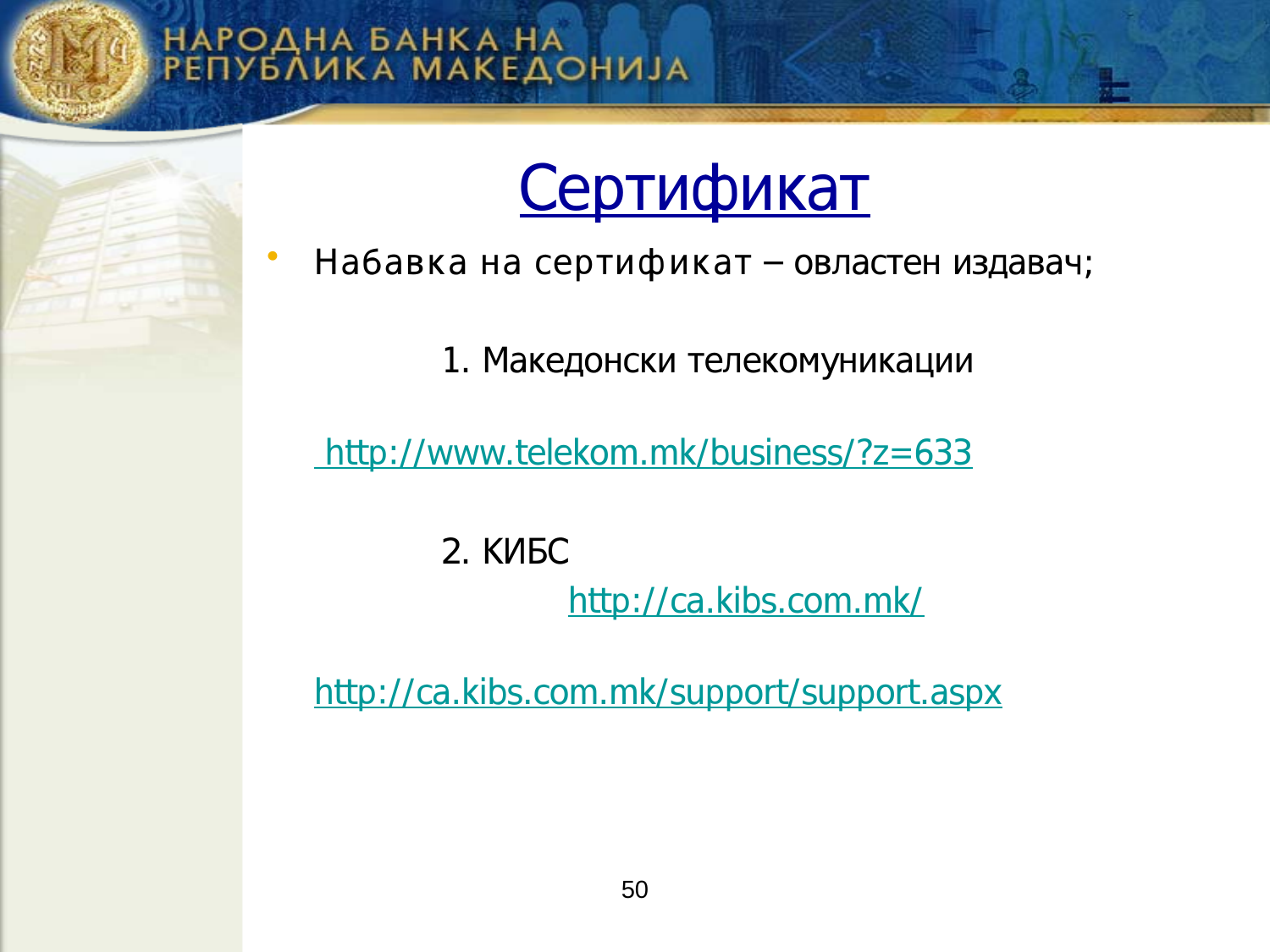

# Сертификат
Набавка на сертификат – овластен издавач;

		1. Македонски телекомуникации
			 http://www.telekom.mk/business/?z=633

		2. КИБС
			http://ca.kibs.com.mk/
			http://ca.kibs.com.mk/support/support.aspx

50